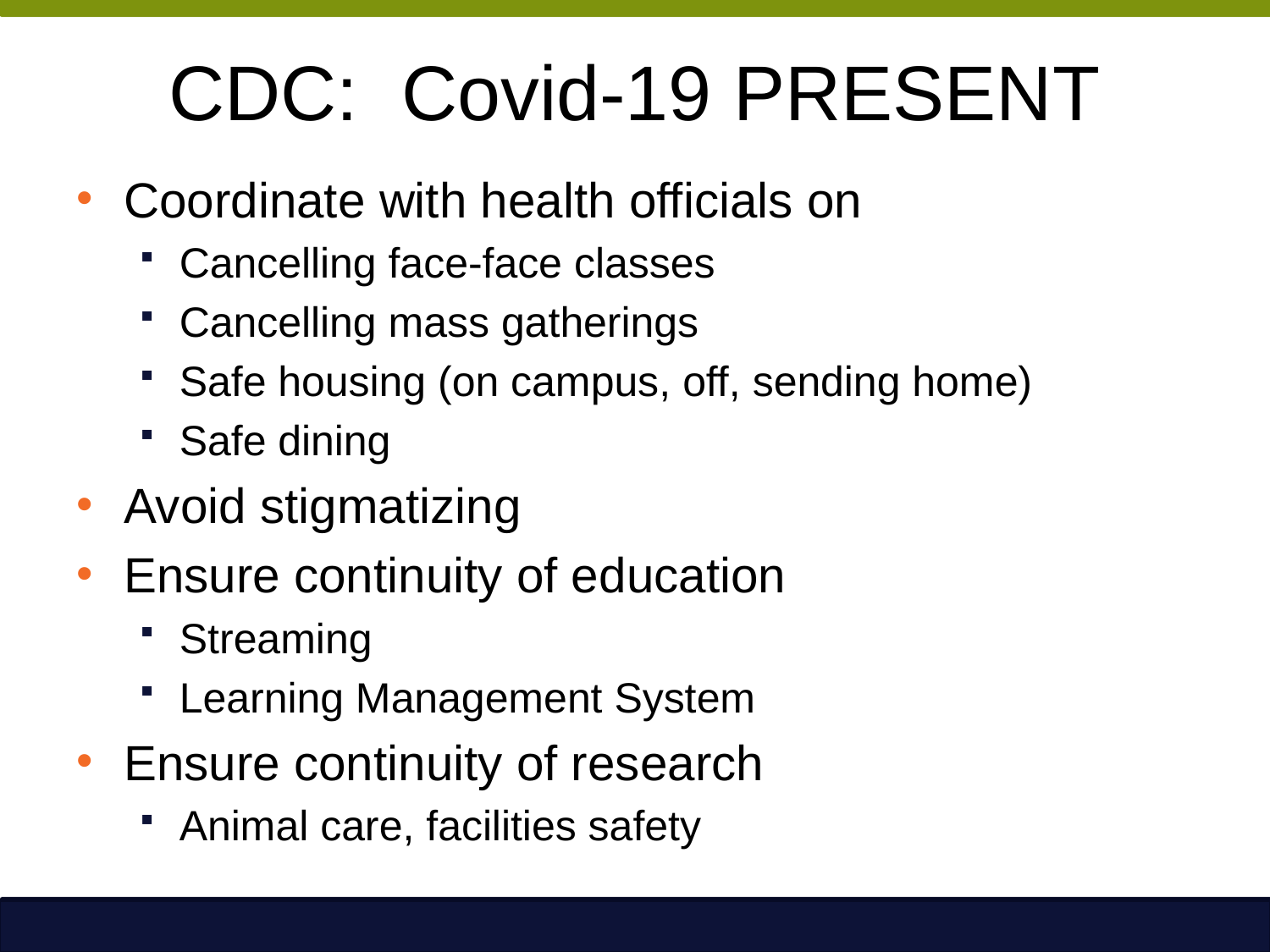

# CDC:  Covid-19 PRESENT
Coordinate with health officials on
Cancelling face-face classes
Cancelling mass gatherings
Safe housing (on campus, off, sending home)
Safe dining
Avoid stigmatizing
Ensure continuity of education
Streaming
Learning Management System
Ensure continuity of research
Animal care, facilities safety